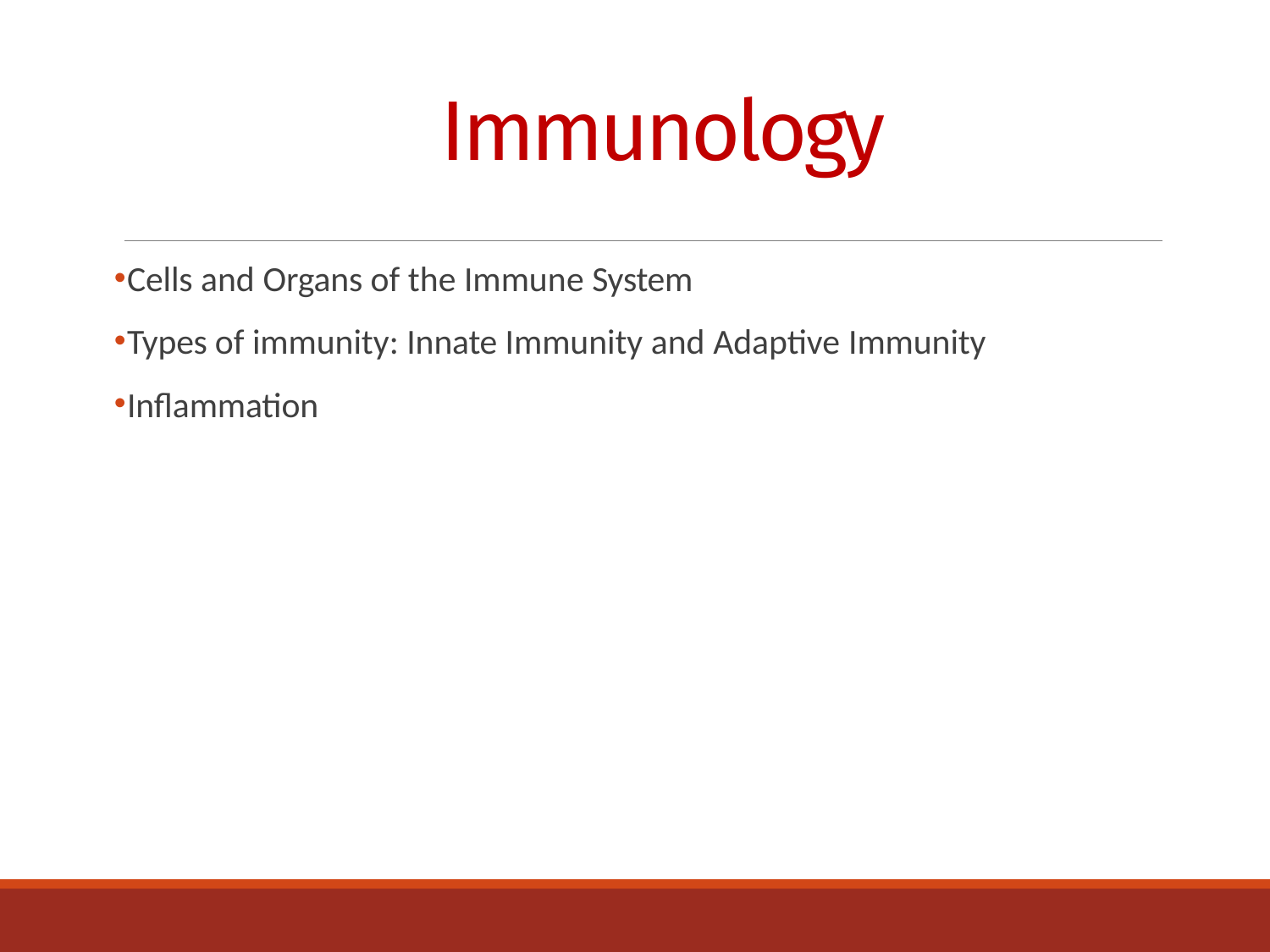

# Immunology
Cells and Organs of the Immune System
Types of immunity: Innate Immunity and Adaptive Immunity
Inflammation